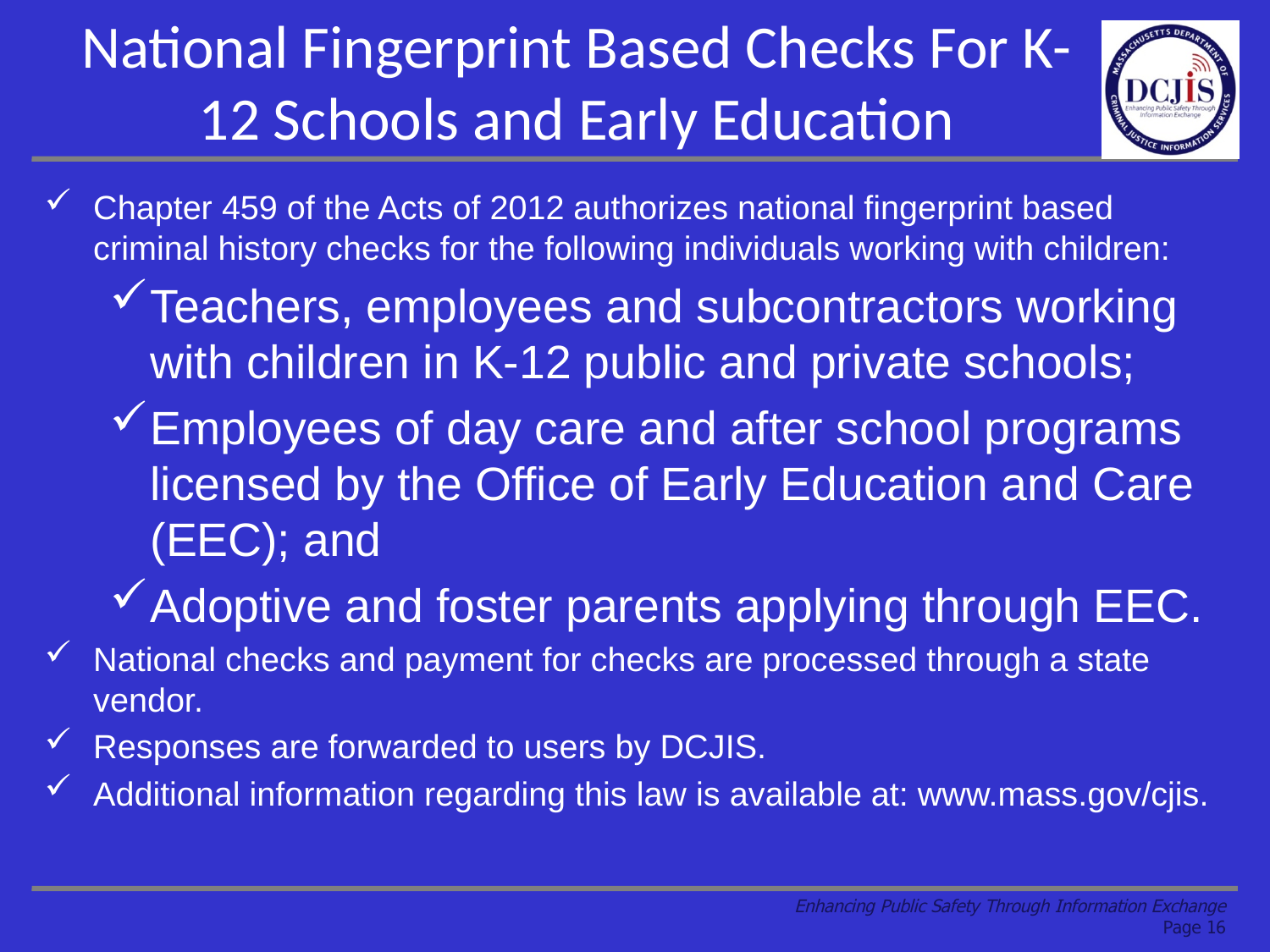

# National Fingerprint Based Checks For K-12 Schools and Early Education
Chapter 459 of the Acts of 2012 authorizes national fingerprint based criminal history checks for the following individuals working with children:
Teachers, employees and subcontractors working with children in K-12 public and private schools;
Employees of day care and after school programs licensed by the Office of Early Education and Care (EEC); and
Adoptive and foster parents applying through EEC.
National checks and payment for checks are processed through a state vendor.
Responses are forwarded to users by DCJIS.
Additional information regarding this law is available at: www.mass.gov/cjis.
Enhancing Public Safety Through Information Exchange
Page 16